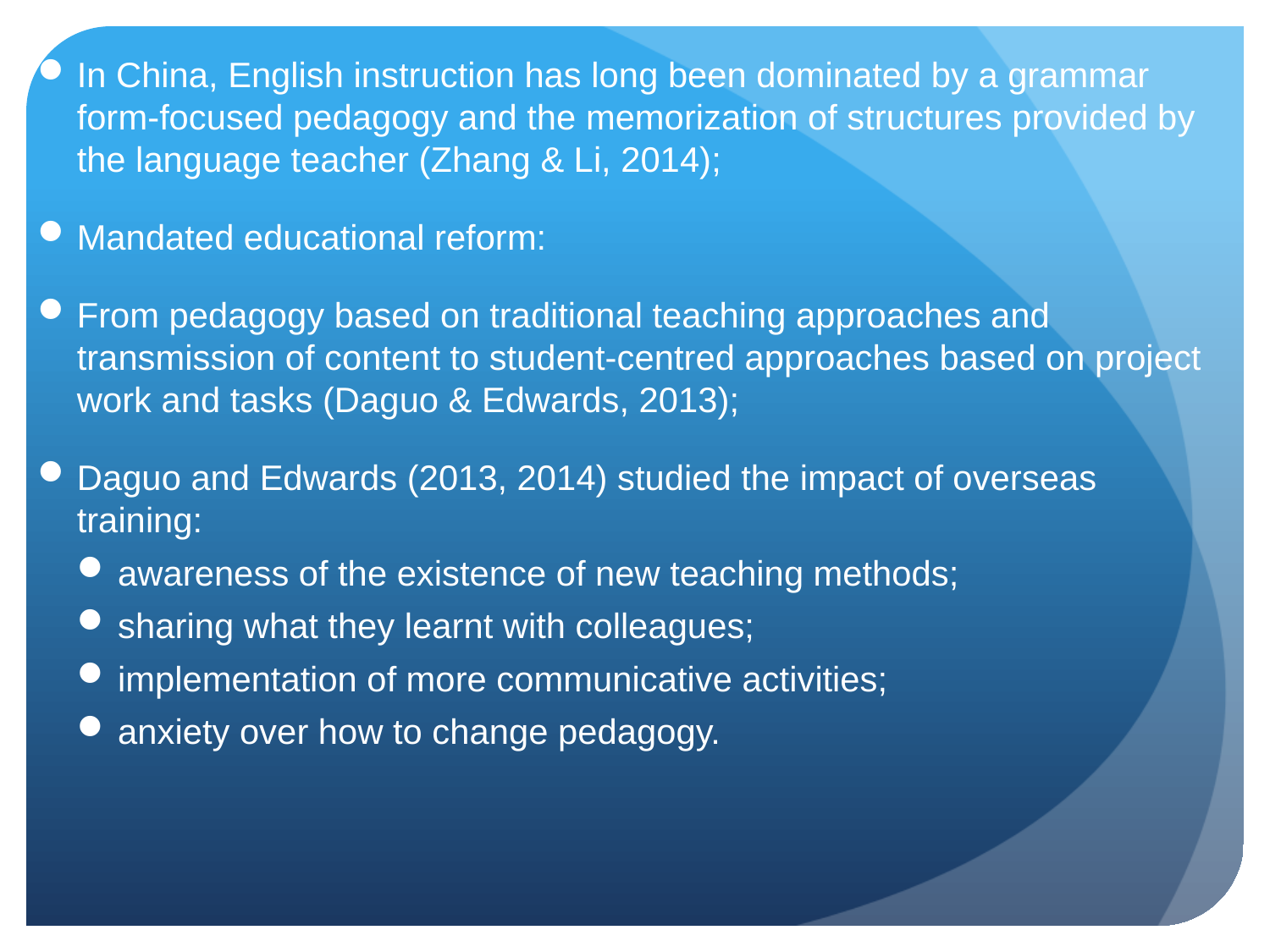

In China, English instruction has long been dominated by a grammar form-focused pedagogy and the memorization of structures provided by the language teacher (Zhang & Li, 2014);
Mandated educational reform:
From pedagogy based on traditional teaching approaches and transmission of content to student-centred approaches based on project work and tasks (Daguo & Edwards, 2013);
Daguo and Edwards (2013, 2014) studied the impact of overseas training:
awareness of the existence of new teaching methods;
sharing what they learnt with colleagues;
implementation of more communicative activities;
anxiety over how to change pedagogy.